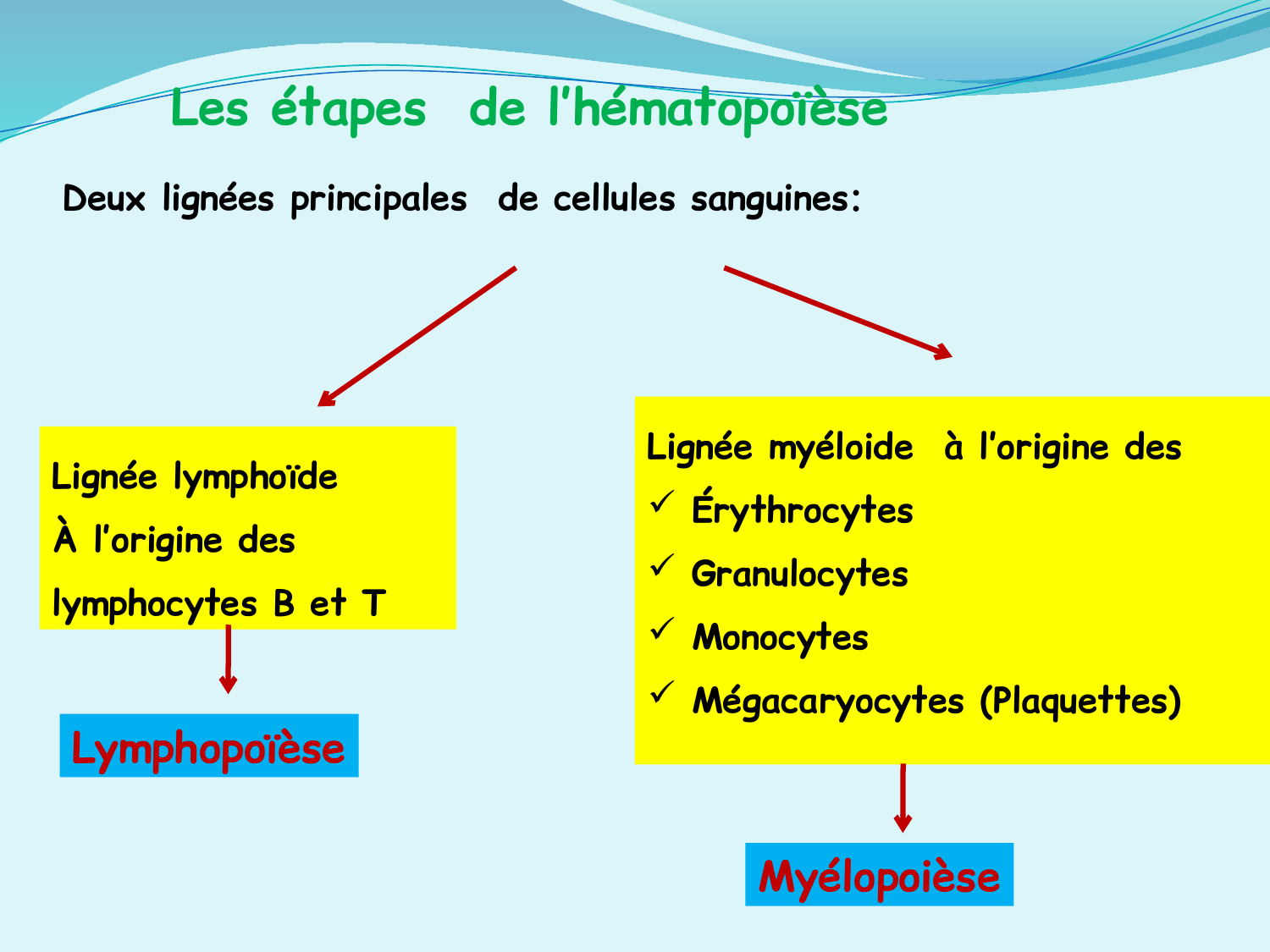

Les étapes  de l’hématopoïèse
Deux lignées principales  de cellules sanguines:
Lignée myéloide  à l’origine des
 Érythrocytes
 Granulocytes
 Monocytes
 Mégacaryocytes (Plaquettes)

Lignée lymphoïde
À l’origine des
lymphocytes B et T
Lymphopoïèse
Myélopoièse